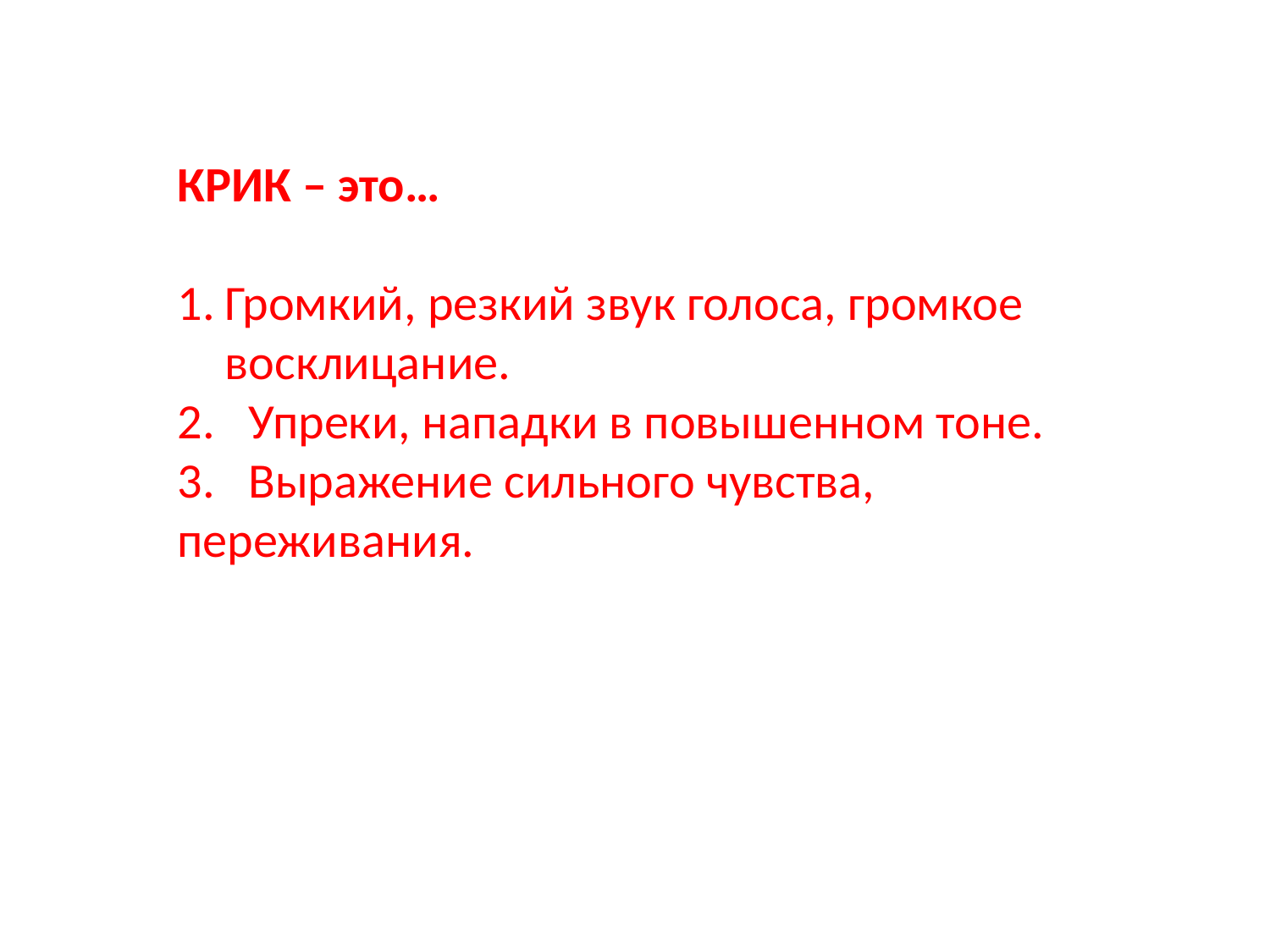

КРИК – это…

Громкий, резкий звук голоса, громкое восклицание.
2.   Упреки, нападки в повышенном тоне.
3.   Выражение сильного чувства, переживания.